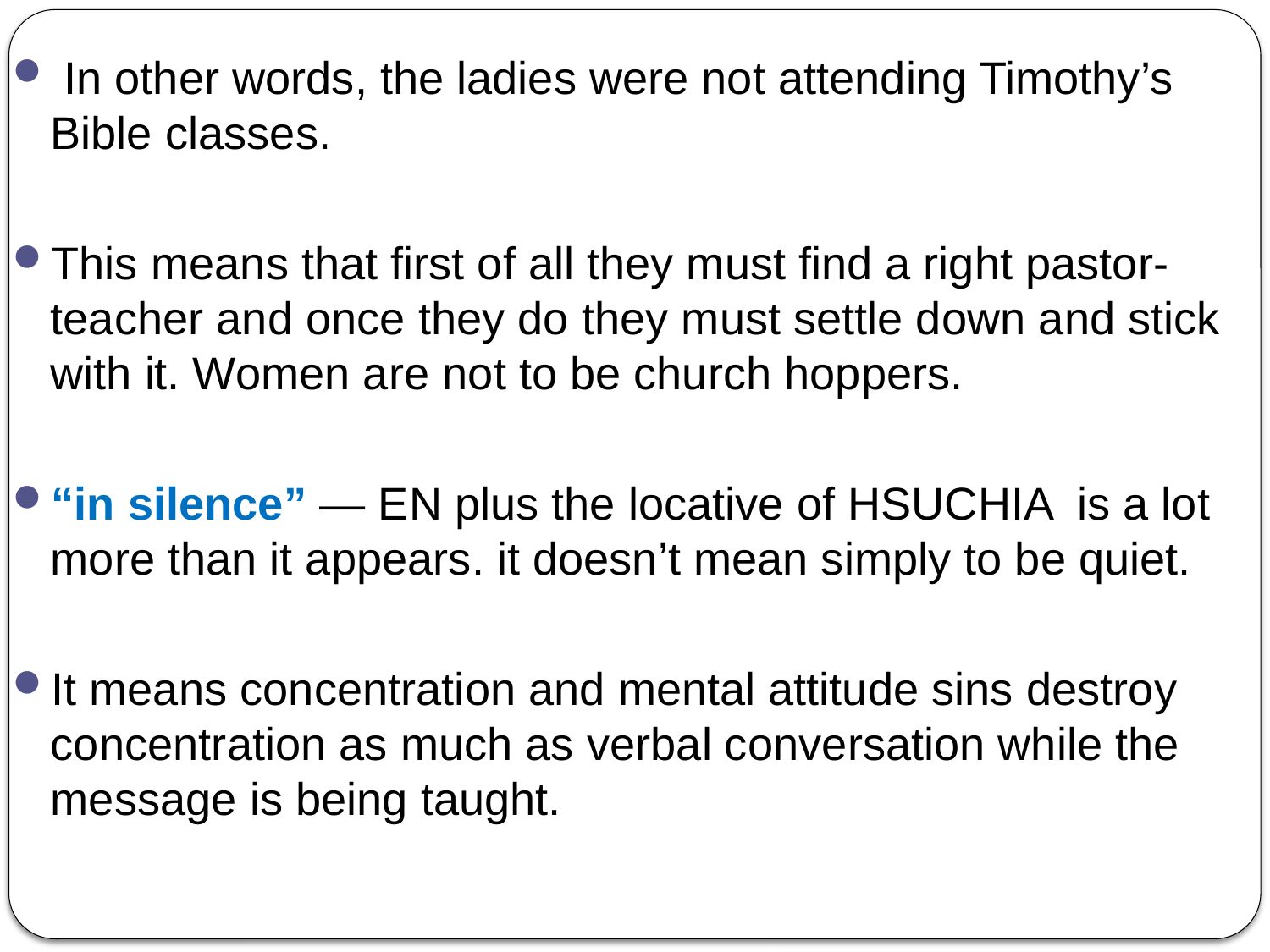

In other words, the ladies were not attending Timothy’s Bible classes.

This means that first of all they must find a right pastor-teacher and once they do they must settle down and stick with it. Women are not to be church hoppers.

“in silence” — EN plus the locative of HSUCHIA  is a lot more than it appears. it doesn’t mean simply to be quiet.

It means concentration and mental attitude sins destroy concentration as much as verbal conversation while the message is being taught.